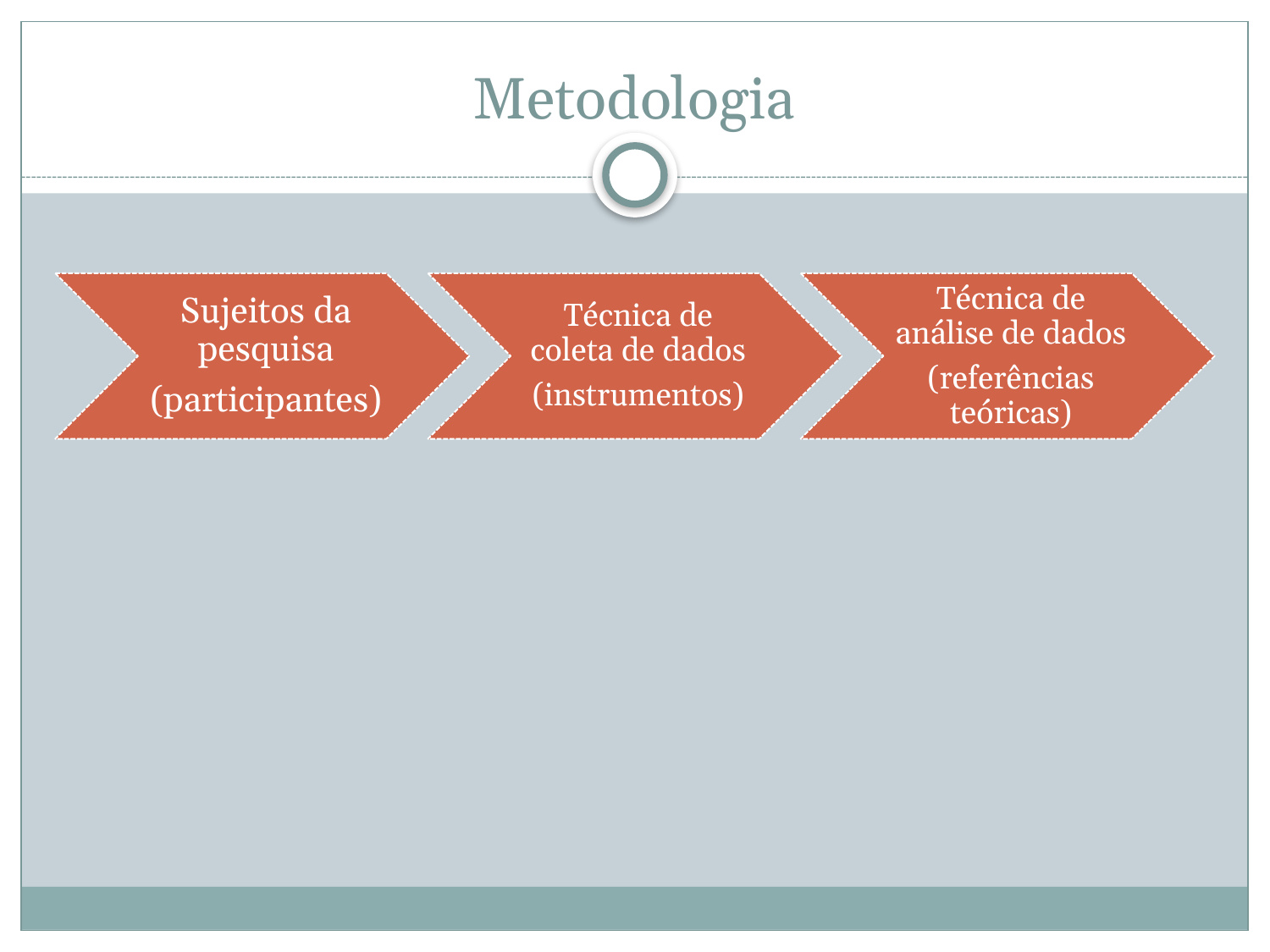

# Metodologia
Sujeitos da pesquisa
(participantes)
Técnica de coleta de dados
(instrumentos)
Técnica de análise de dados
(referências teóricas)